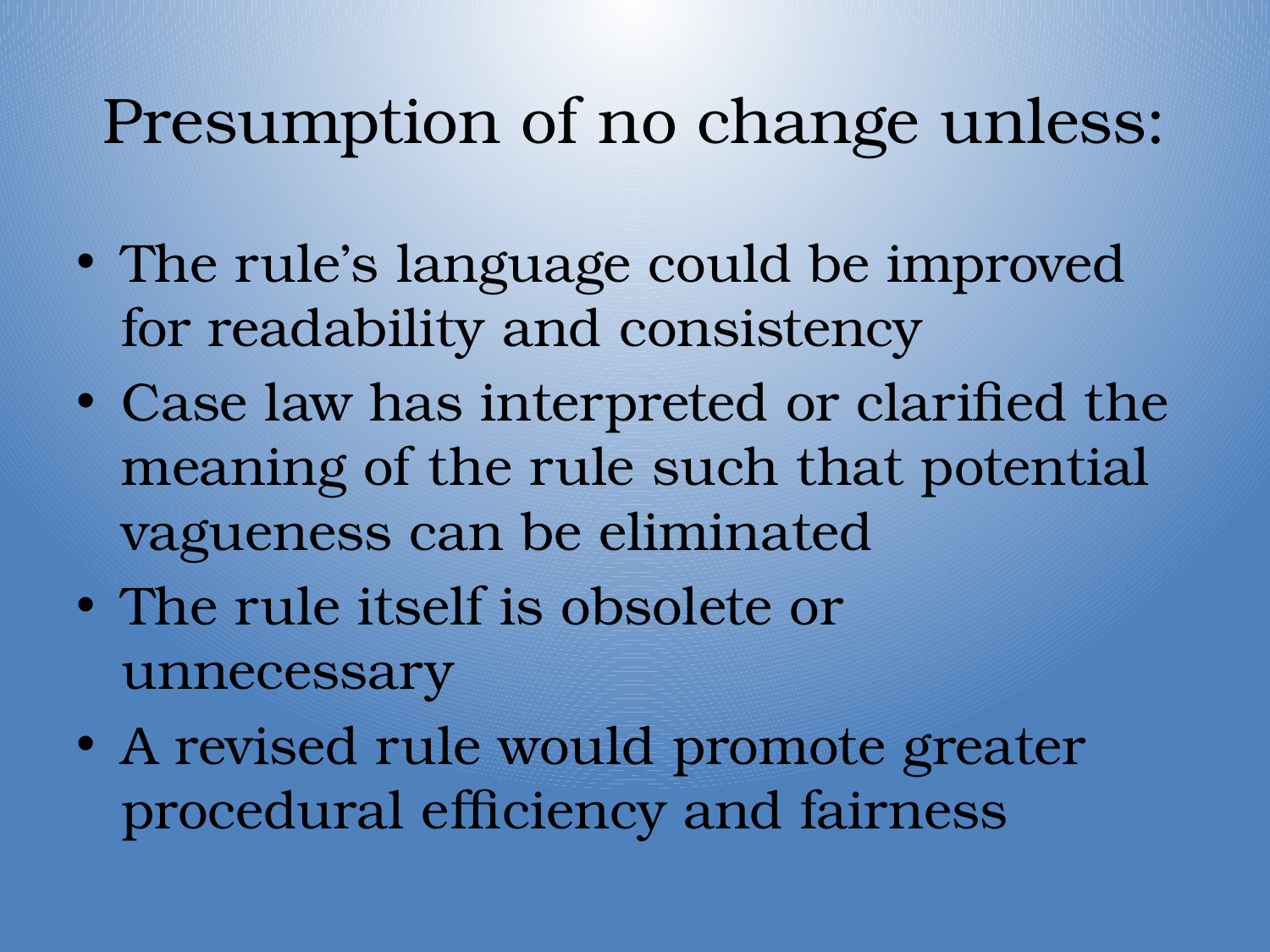

# Presumption of no change unless:
The rule’s language could be improved for readability and consistency
Case law has interpreted or clarified the meaning of the rule such that potential vagueness can be eliminated
The rule itself is obsolete or unnecessary
A revised rule would promote greater procedural efficiency and fairness